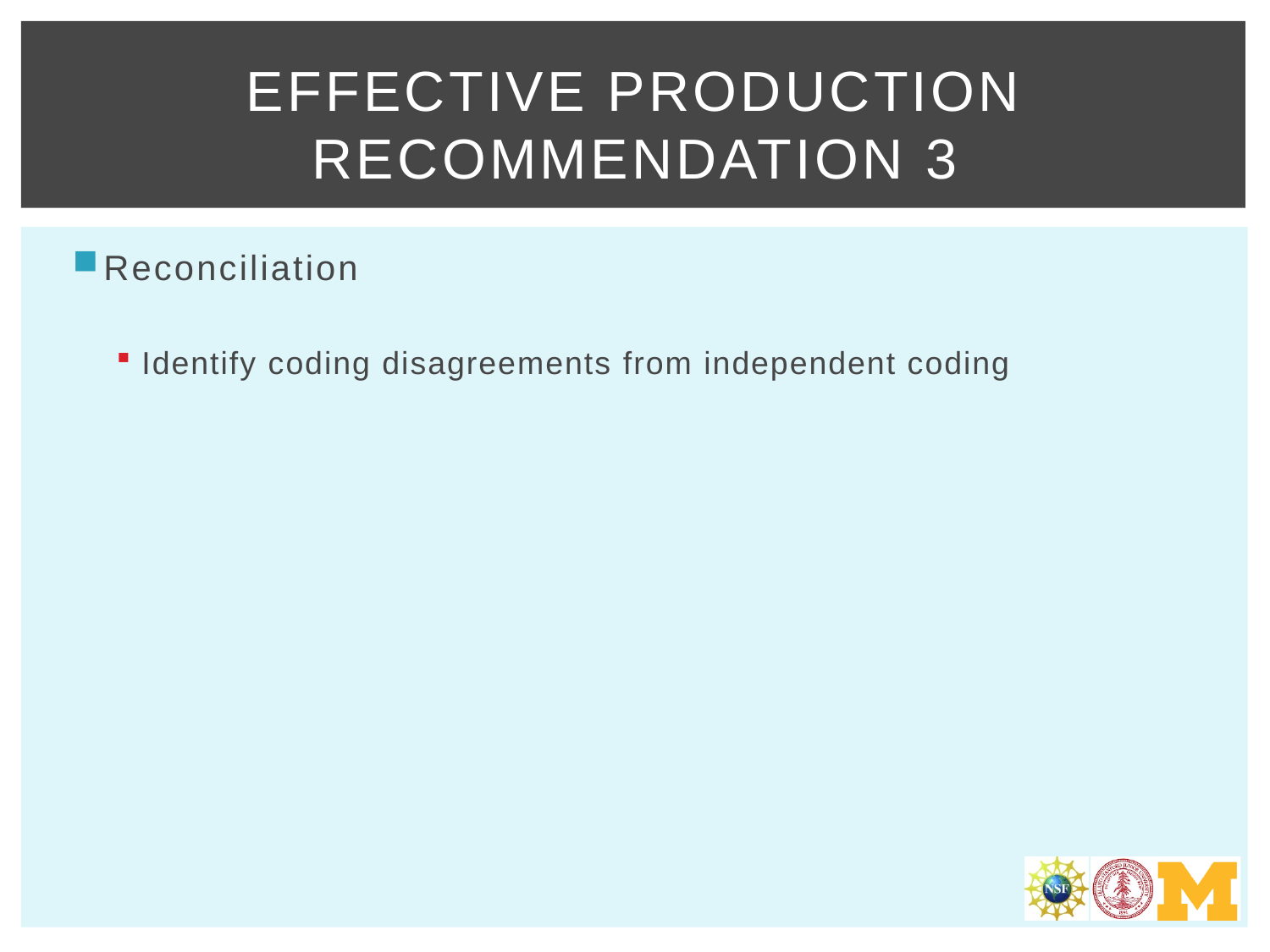

# Effective production Recommendation 3
Reconciliation

Identify coding disagreements from independent coding